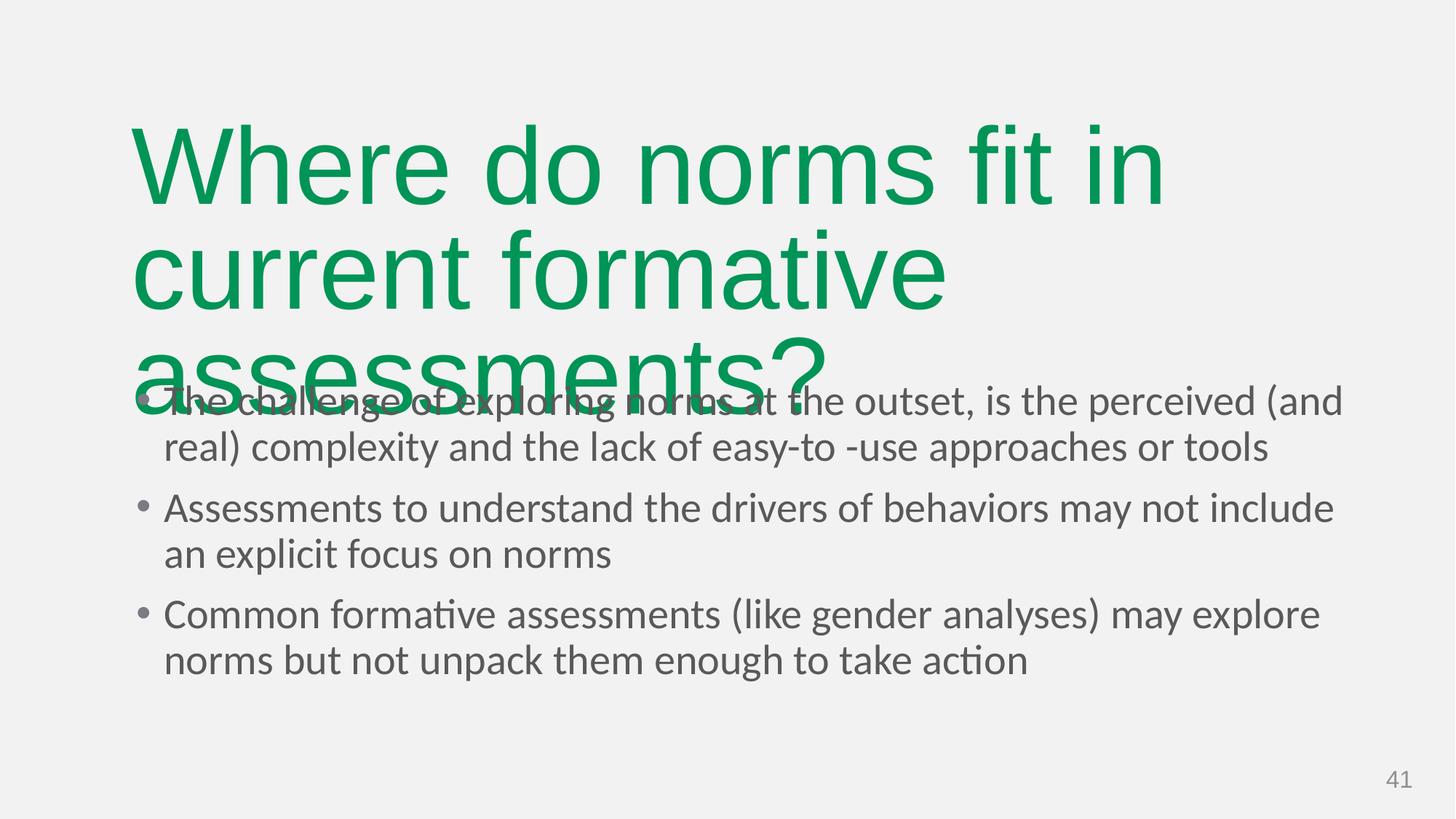

# Where do norms fit in current formative assessments?
The challenge of exploring norms at the outset, is the perceived (and real) complexity and the lack of easy-to -use approaches or tools
Assessments to understand the drivers of behaviors may not include an explicit focus on norms
Common formative assessments (like gender analyses) may explore norms but not unpack them enough to take action

41